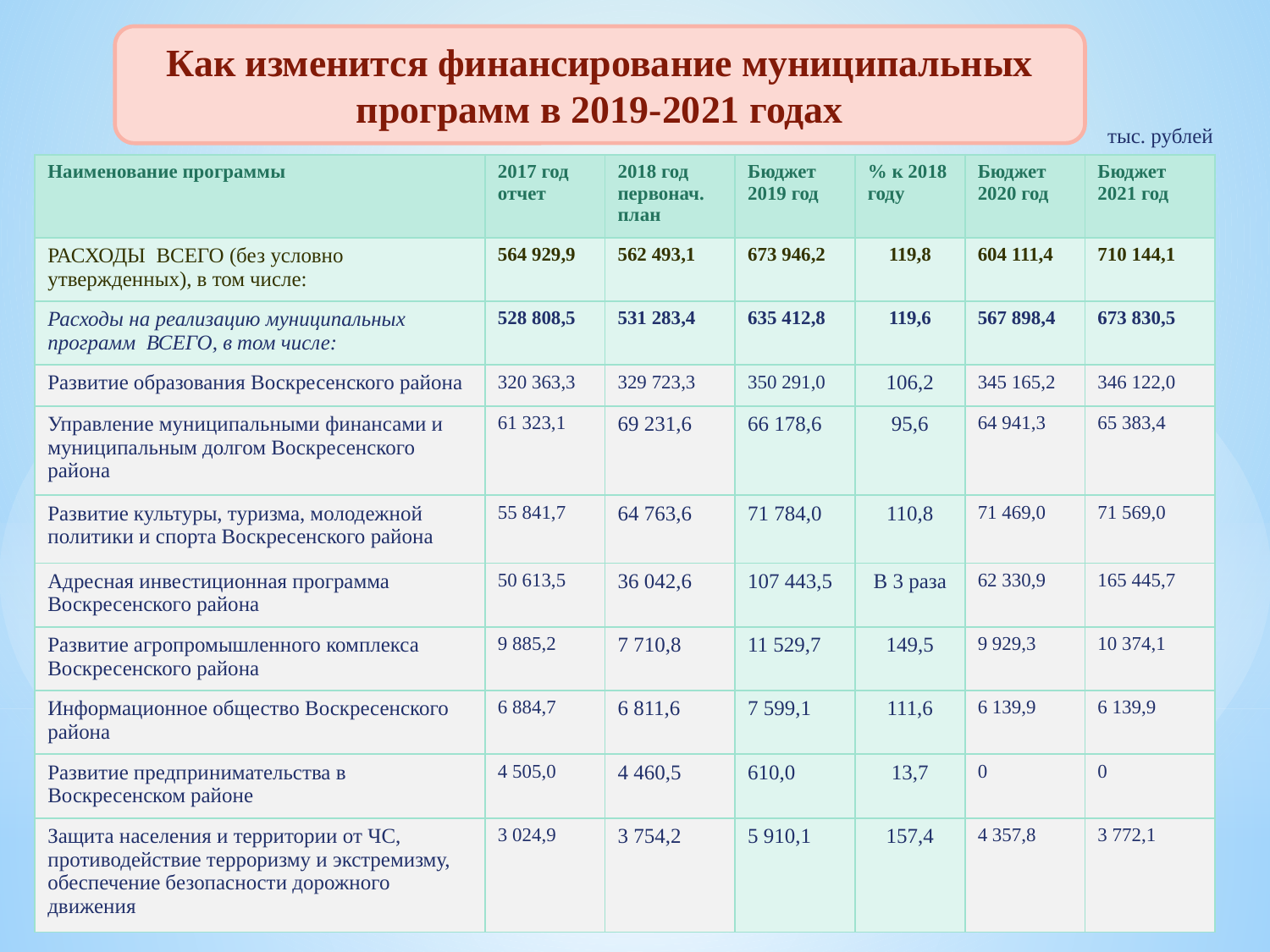

Как изменится финансирование муниципальных программ в 2019-2021 годах
тыс. рублей
| Наименование программы | 2017 год отчет | 2018 год первонач. план | Бюджет 2019 год | % к 2018 году | Бюджет 2020 год | Бюджет 2021 год |
| --- | --- | --- | --- | --- | --- | --- |
| РАСХОДЫ ВСЕГО (без условно утвержденных), в том числе: | 564 929,9 | 562 493,1 | 673 946,2 | 119,8 | 604 111,4 | 710 144,1 |
| Расходы на реализацию муниципальных программ ВСЕГО, в том числе: | 528 808,5 | 531 283,4 | 635 412,8 | 119,6 | 567 898,4 | 673 830,5 |
| Развитие образования Воскресенского района | 320 363,3 | 329 723,3 | 350 291,0 | 106,2 | 345 165,2 | 346 122,0 |
| Управление муниципальными финансами и муниципальным долгом Воскресенского района | 61 323,1 | 69 231,6 | 66 178,6 | 95,6 | 64 941,3 | 65 383,4 |
| Развитие культуры, туризма, молодежной политики и спорта Воскресенского района | 55 841,7 | 64 763,6 | 71 784,0 | 110,8 | 71 469,0 | 71 569,0 |
| Адресная инвестиционная программа Воскресенского района | 50 613,5 | 36 042,6 | 107 443,5 | В 3 раза | 62 330,9 | 165 445,7 |
| Развитие агропромышленного комплекса Воскресенского района | 9 885,2 | 7 710,8 | 11 529,7 | 149,5 | 9 929,3 | 10 374,1 |
| Информационное общество Воскресенского района | 6 884,7 | 6 811,6 | 7 599,1 | 111,6 | 6 139,9 | 6 139,9 |
| Развитие предпринимательства в Воскресенском районе | 4 505,0 | 4 460,5 | 610,0 | 13,7 | 0 | 0 |
| Защита населения и территории от ЧС, противодействие терроризму и экстремизму, обеспечение безопасности дорожного движения | 3 024,9 | 3 754,2 | 5 910,1 | 157,4 | 4 357,8 | 3 772,1 |